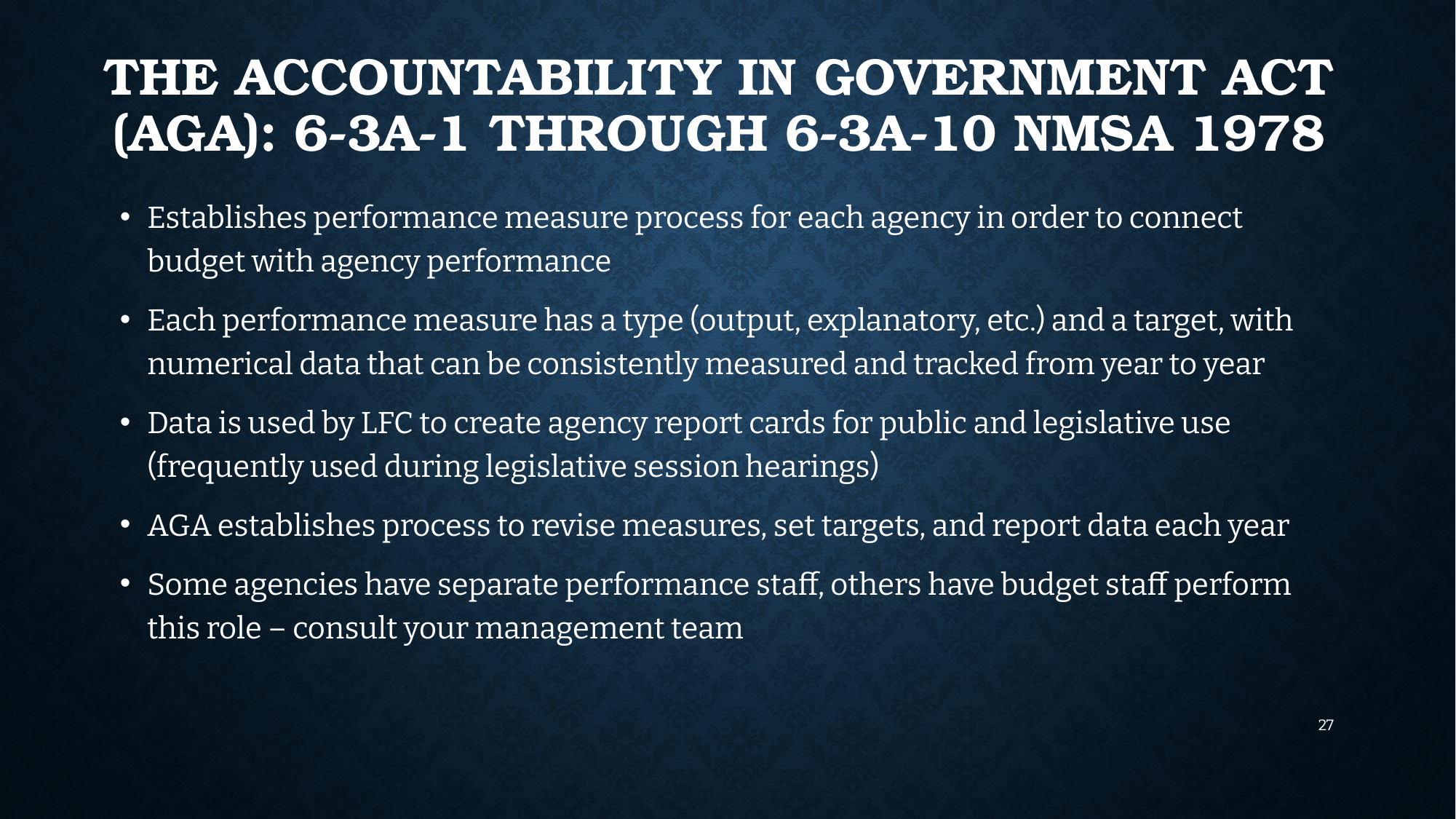

# The accountability in government act (AGA): 6-3A-1 through 6-3A-10 NMSA 1978
Establishes performance measure process for each agency in order to connect budget with agency performance
Each performance measure has a type (output, explanatory, etc.) and a target, with numerical data that can be consistently measured and tracked from year to year
Data is used by LFC to create agency report cards for public and legislative use (frequently used during legislative session hearings)
AGA establishes process to revise measures, set targets, and report data each year
Some agencies have separate performance staff, others have budget staff perform this role – consult your management team
27